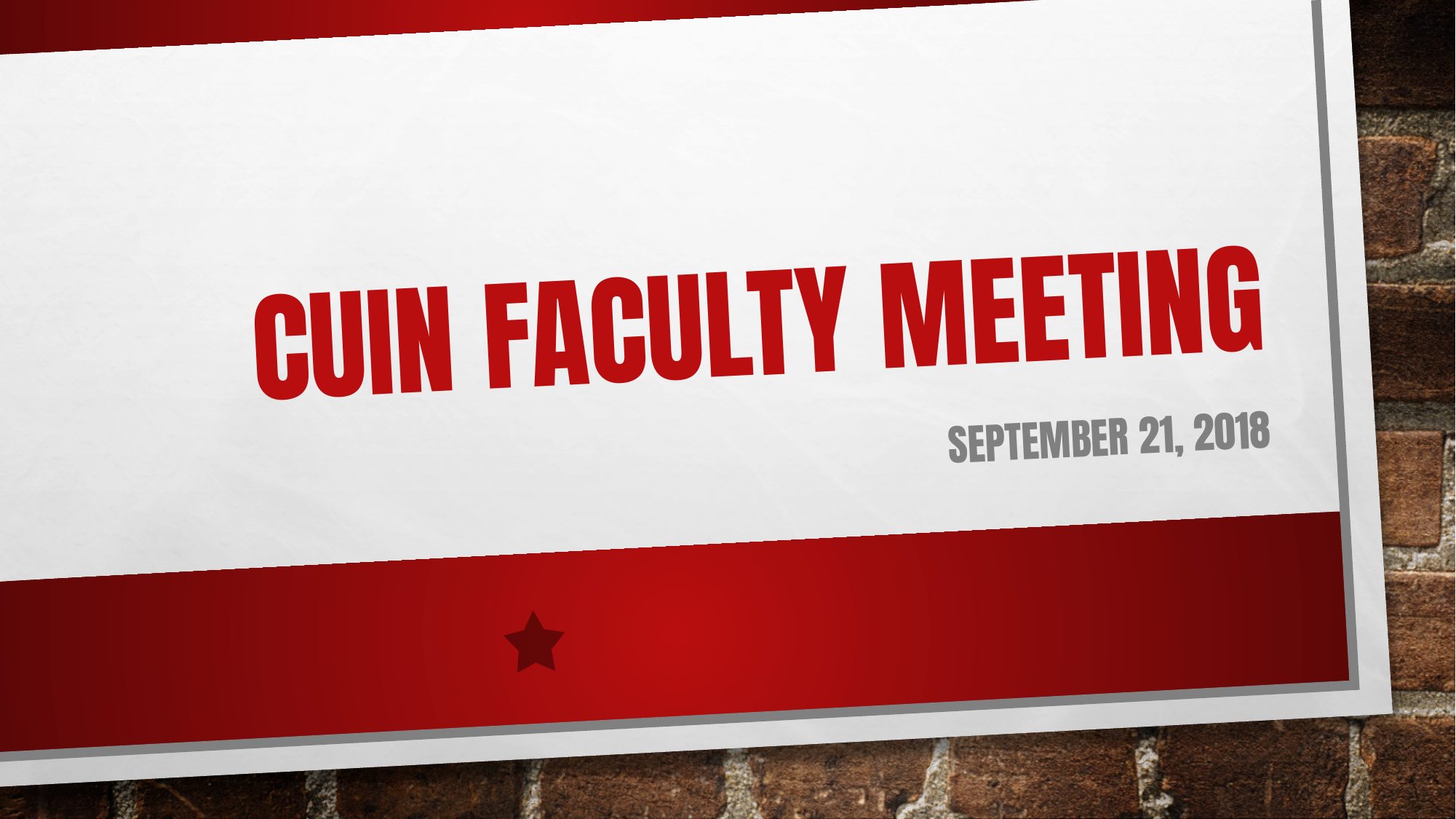

# CUIN Faculty Meeting
September 21, 2018